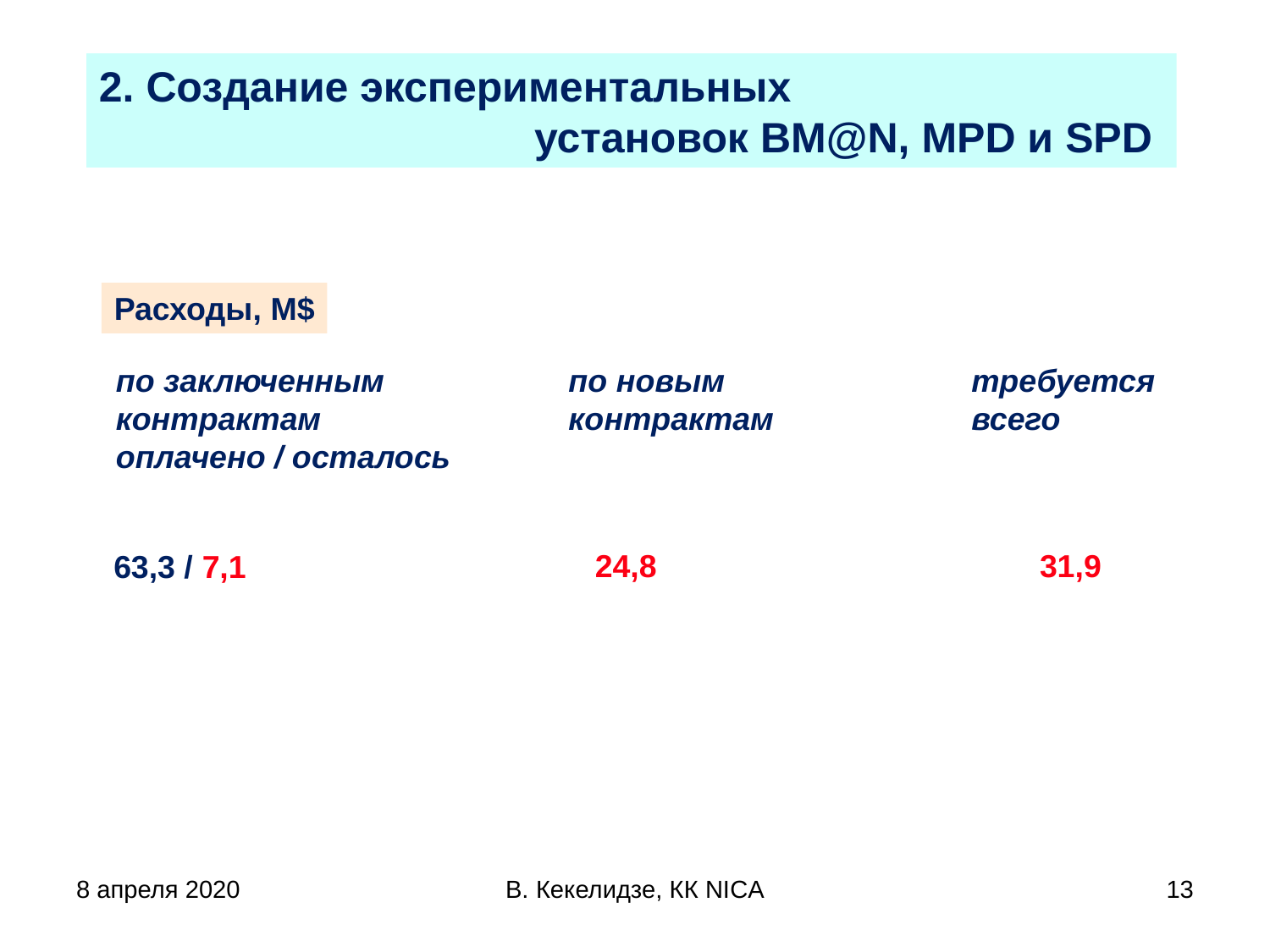

2. Создание экспериментальных
установок BM@N, MPD и SPD
Расходы, M$
по заключенным
контрактам
оплачено / осталось
по новым
контрактам
требуется
всего
24,8
31,9
63,3 / 7,1
8 апреля 2020
В. Кекелидзе, КК NICA
13